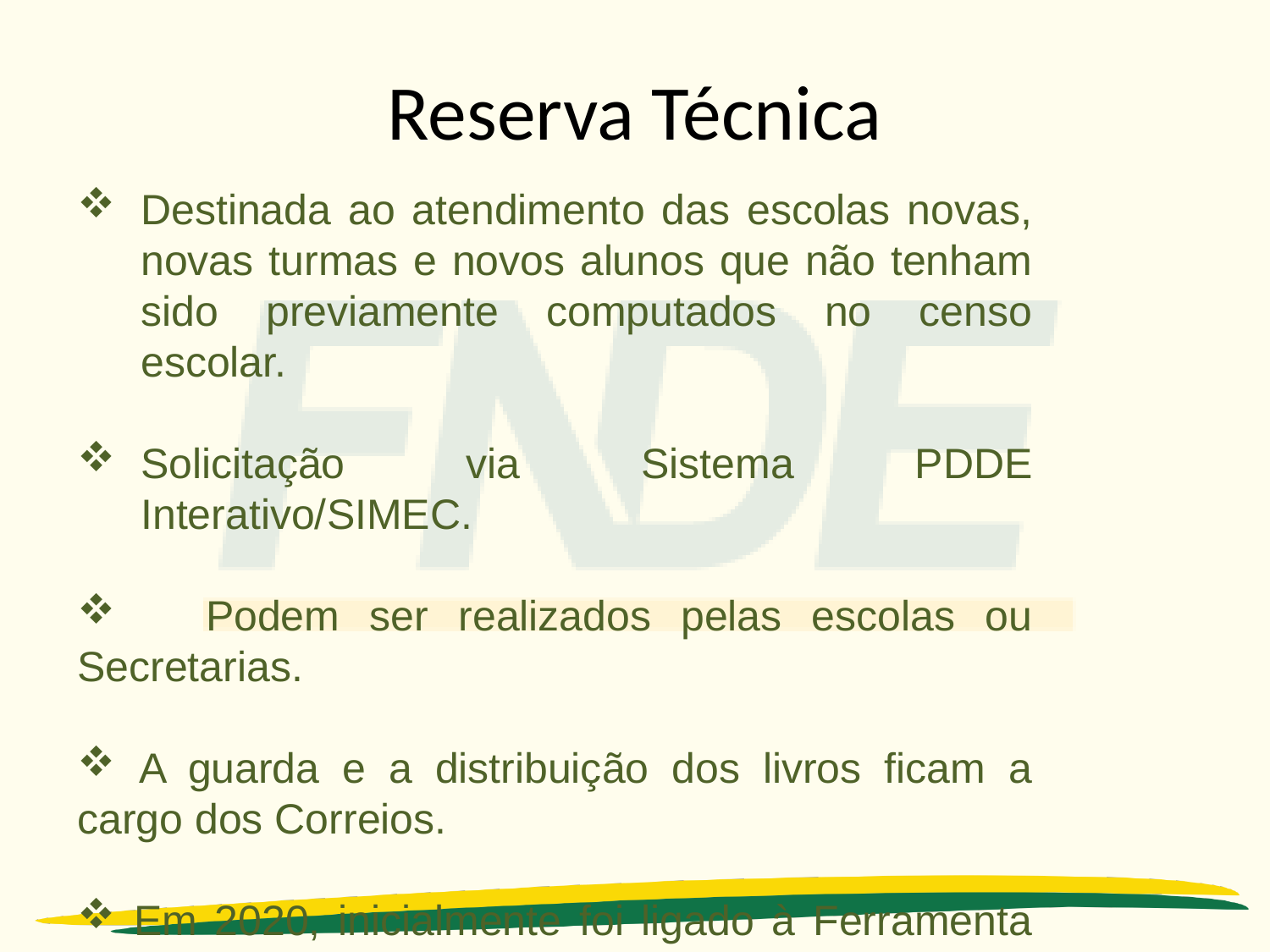

# Reserva Técnica
Destinada ao atendimento das escolas novas, novas turmas e novos alunos que não tenham sido previamente computados no censo escolar.

Solicitação via Sistema PDDE Interativo/SIMEC.

   Podem ser realizados pelas escolas ou Secretarias.

 A guarda e a distribuição dos livros ficam a cargo dos Correios.

 Em 2020, inicialmente foi ligado à Ferramenta de Remanejamento.